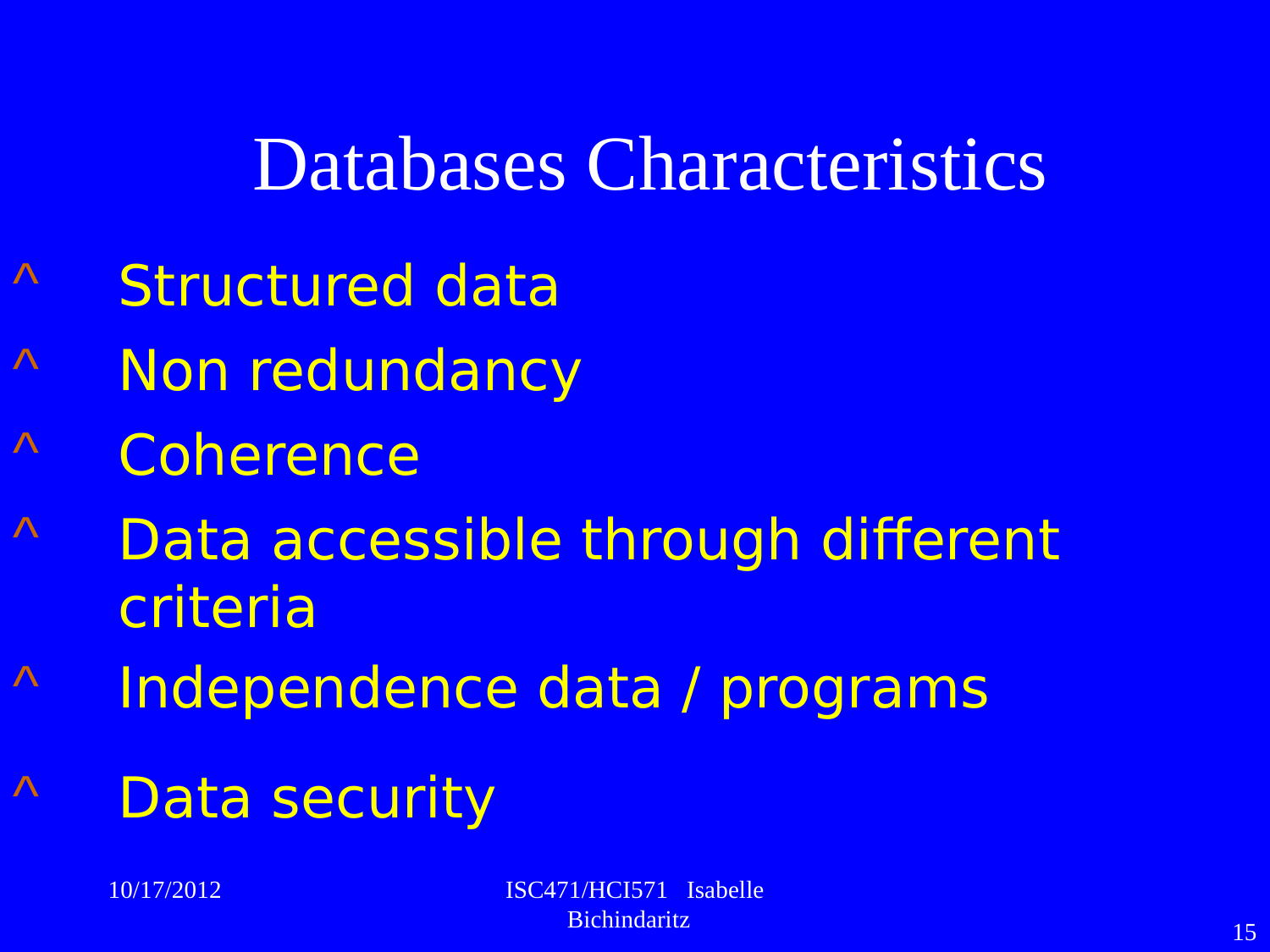

Databases Characteristics
Structured data
Non redundancy
Coherence
Data accessible through different criteria
Independence data / programs
Data security
10/17/2012
ISC471/HCI571   Isabelle Bichindaritz
15